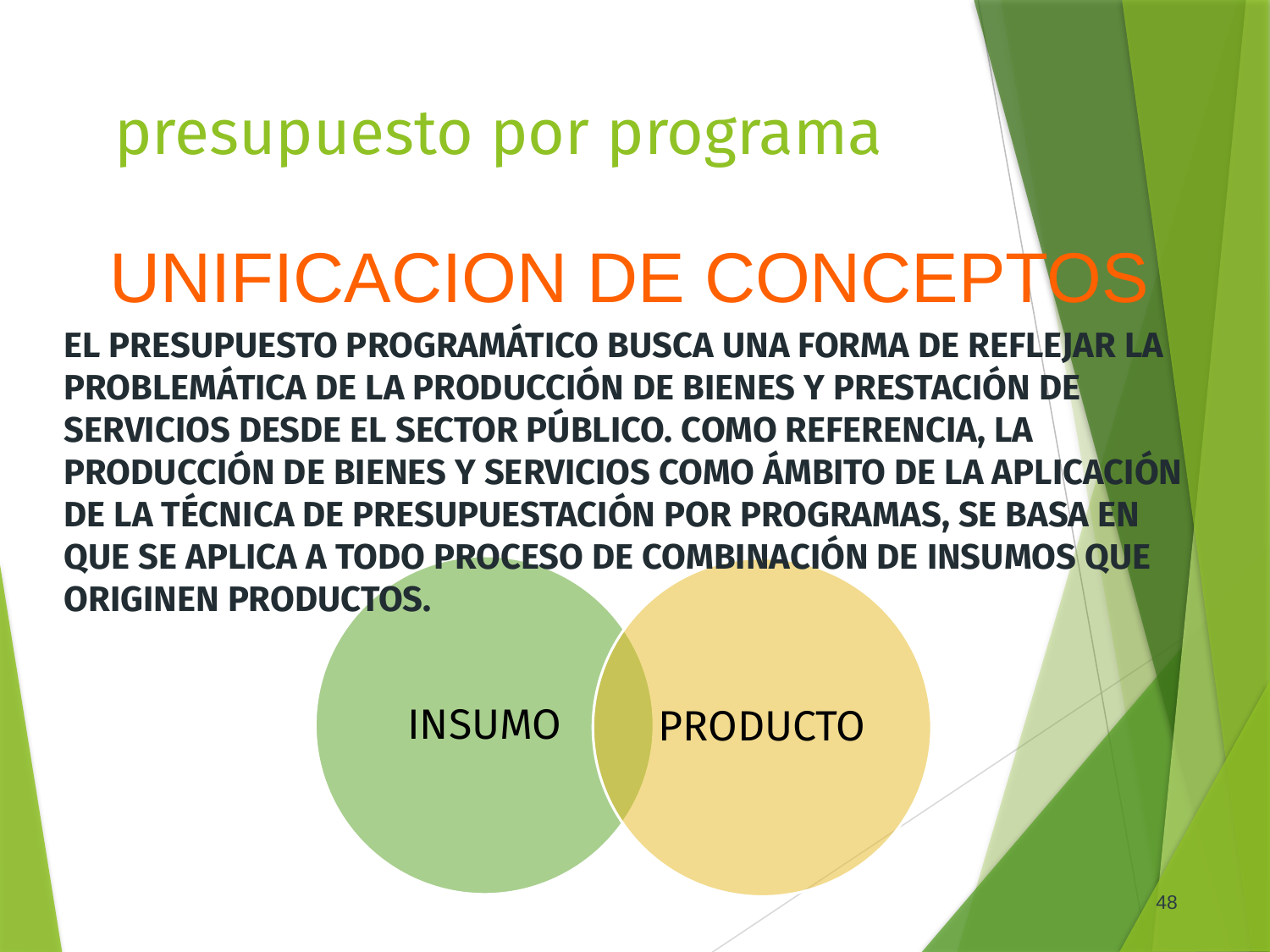

# presupuesto por programa
UNIFICACION DE CONCEPTOS
EL PRESUPUESTO PROGRAMÁTICO BUSCA UNA FORMA DE REFLEJAR LA PROBLEMÁTICA DE LA PRODUCCIÓN DE BIENES Y PRESTACIÓN DE SERVICIOS DESDE EL SECTOR PÚBLICO. COMO REFERENCIA, LA PRODUCCIÓN DE BIENES Y SERVICIOS COMO ÁMBITO DE LA APLICACIÓN DE LA TÉCNICA DE PRESUPUESTACIÓN POR PROGRAMAS, SE BASA EN QUE SE APLICA A TODO PROCESO DE COMBINACIÓN DE INSUMOS QUE ORIGINEN PRODUCTOS.
INSUMO
PRODUCTO
48